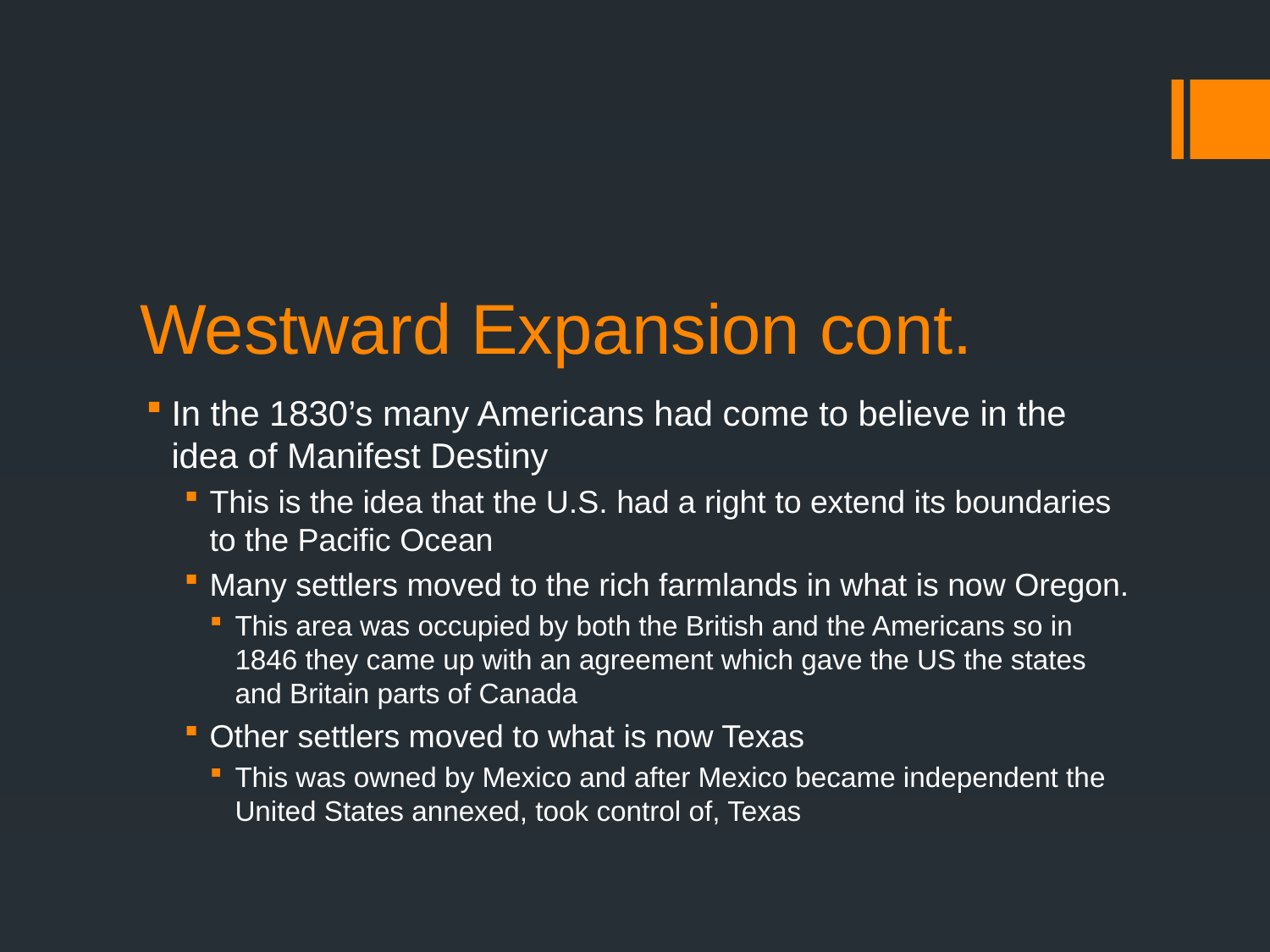

# Westward Expansion cont.
In the 1830’s many Americans had come to believe in the idea of Manifest Destiny
This is the idea that the U.S. had a right to extend its boundaries to the Pacific Ocean
Many settlers moved to the rich farmlands in what is now Oregon.
This area was occupied by both the British and the Americans so in 1846 they came up with an agreement which gave the US the states and Britain parts of Canada
Other settlers moved to what is now Texas
This was owned by Mexico and after Mexico became independent the United States annexed, took control of, Texas